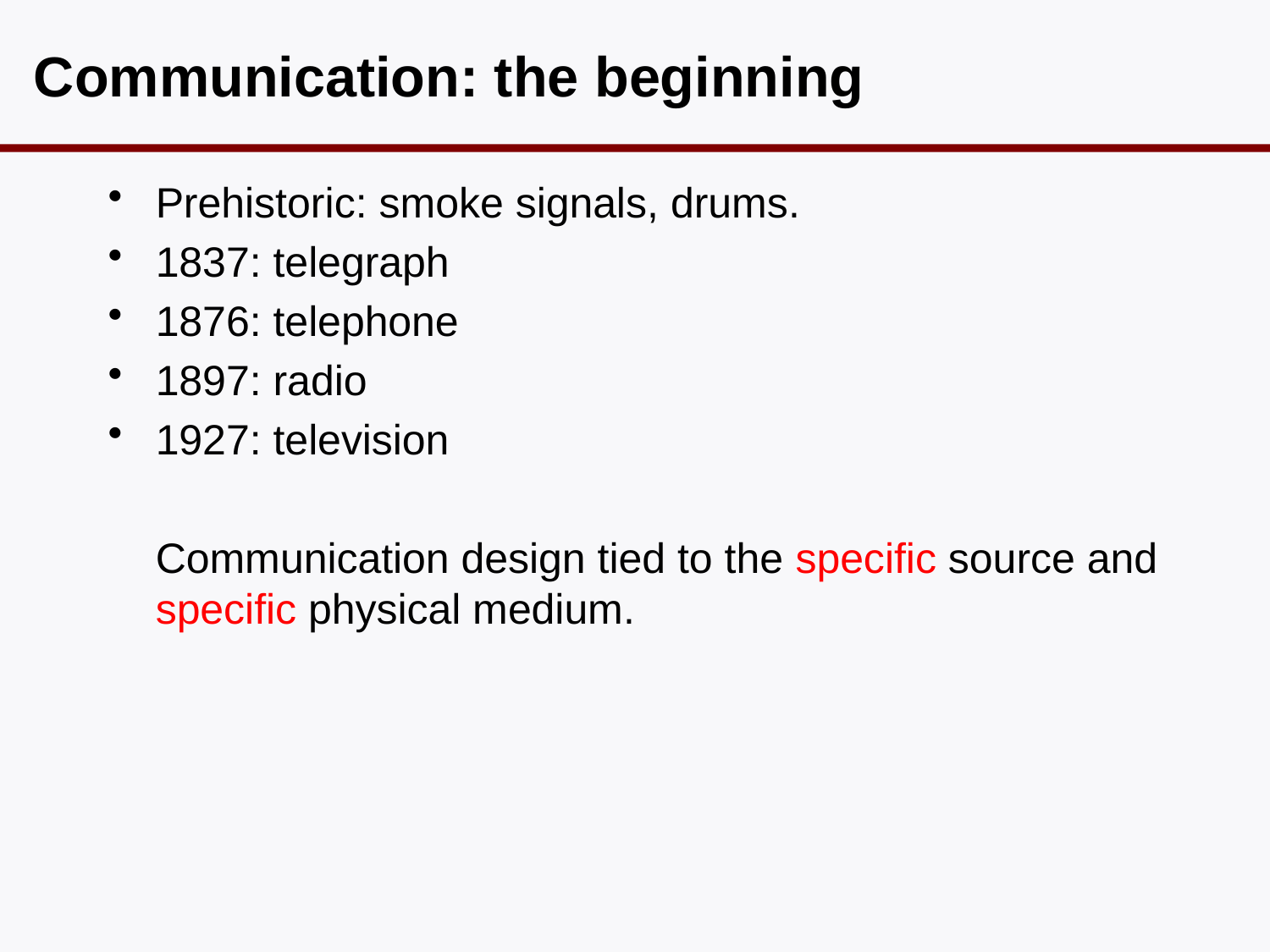

# Communication: the beginning
Prehistoric: smoke signals, drums.
1837: telegraph
1876: telephone
1897: radio
1927: television

	Communication design tied to the specific source and specific physical medium.